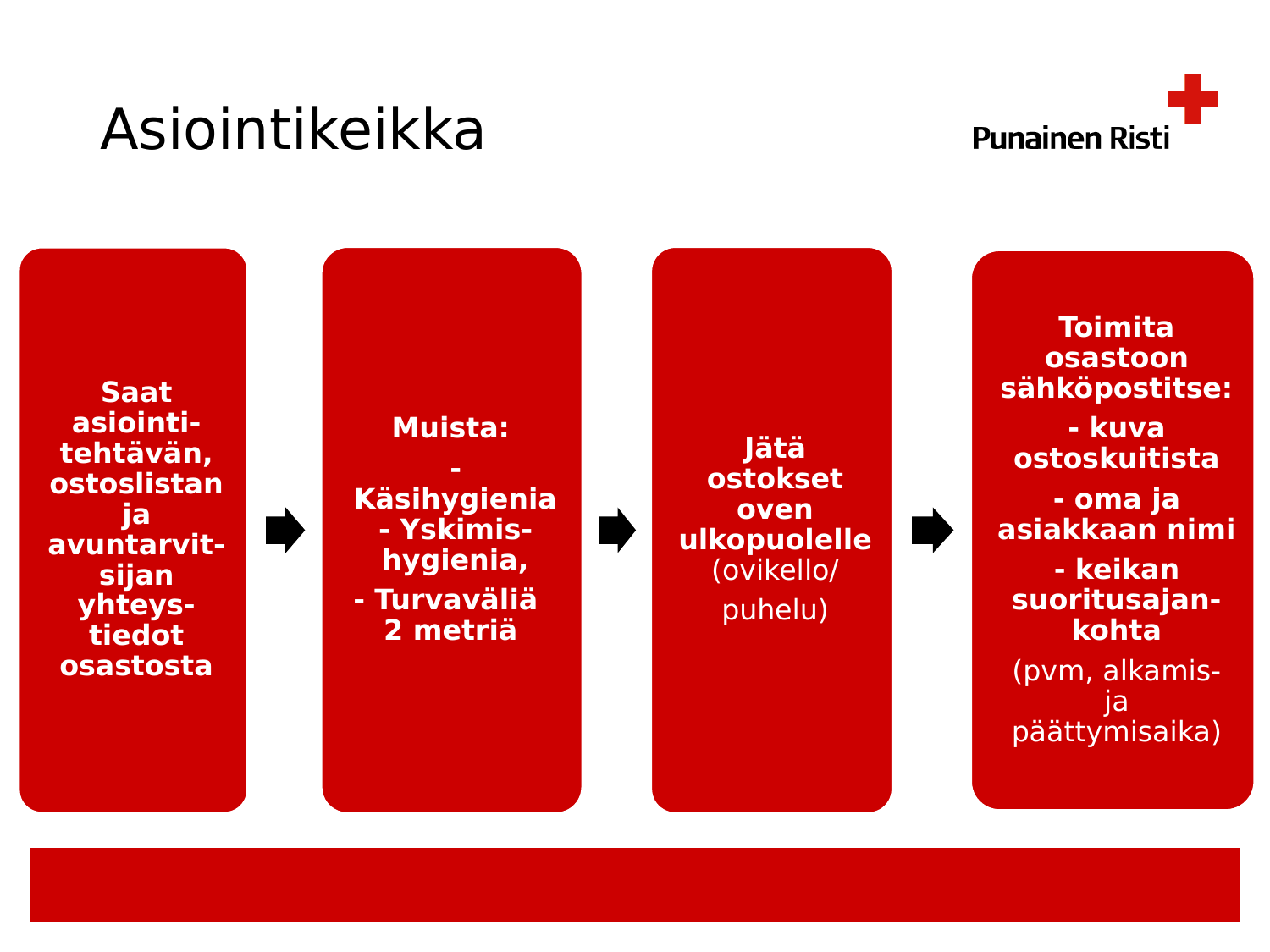

# Asiointikeikka
Saat asiointi-tehtävän, ostoslistan ja avuntarvit-sijan yhteys-tiedot osastosta

Muista:
- Käsihygienia - Yskimis-hygienia,
- Turvaväliä   2 metriä

Jätä ostokset oven ulkopuolelle (ovikello/
puhelu)

Toimita osastoon sähköpostitse:
- kuva ostoskuitista
- oma ja asiakkaan nimi
- keikan suoritusajan-kohta
(pvm, alkamis- ja päättymisaika)